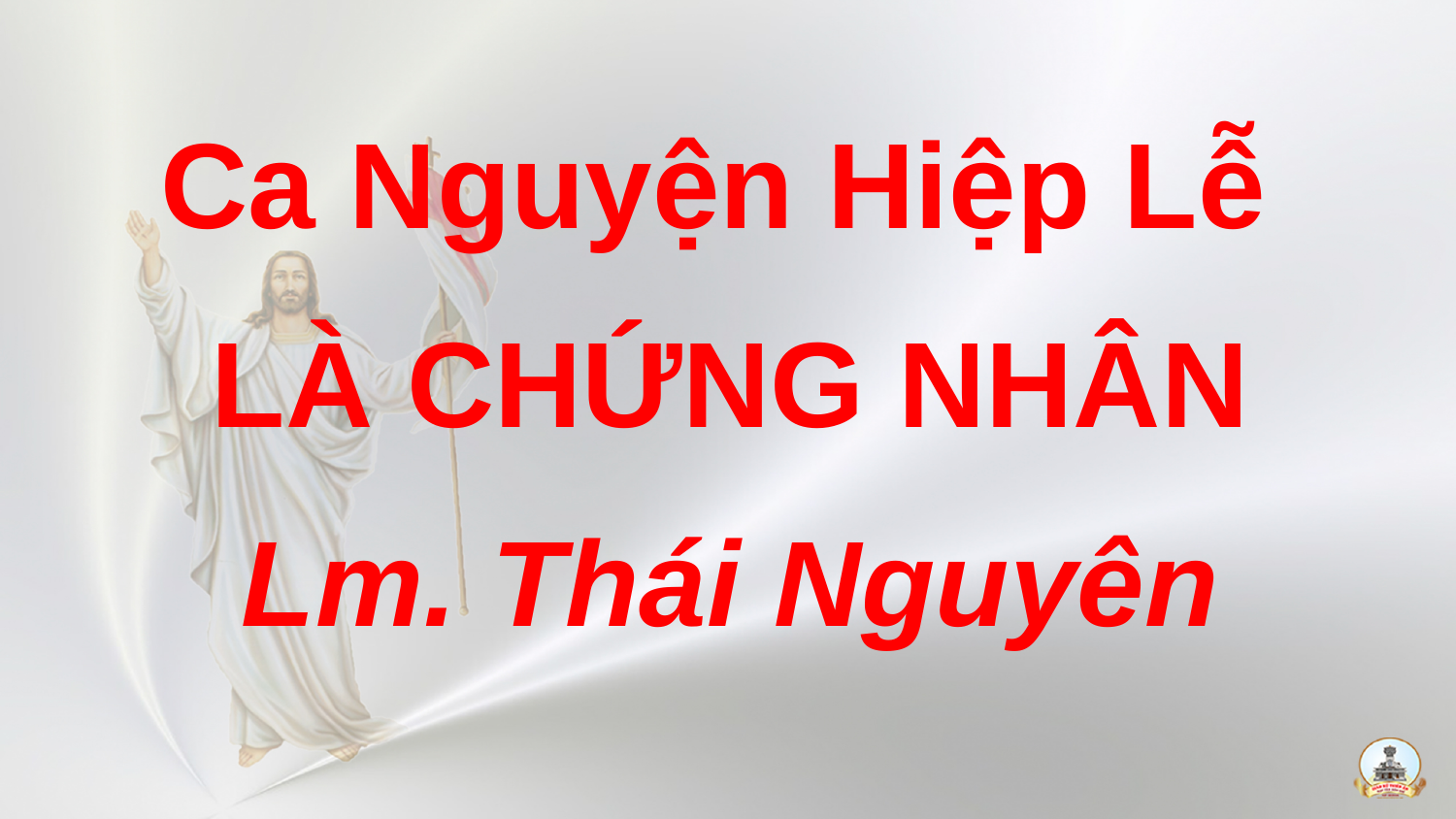

Ca Nguyện Hiệp Lễ
LÀ CHỨNG NHÂN
Lm. Thái Nguyên